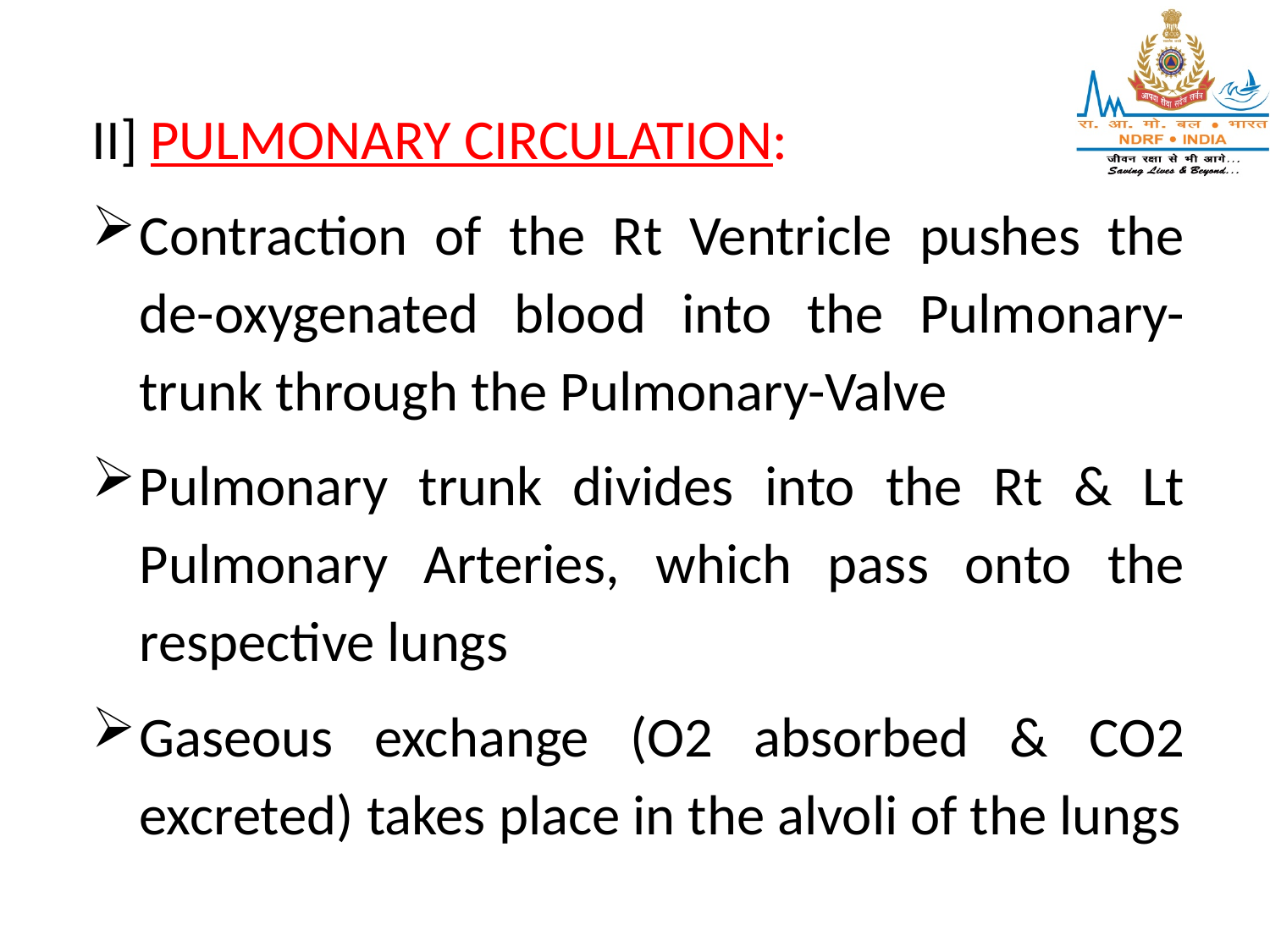

II] PULMONARY CIRCULATION:
Contraction of the Rt Ventricle pushes the de-oxygenated blood into the Pulmonary-trunk through the Pulmonary-Valve
Pulmonary trunk divides into the Rt & Lt Pulmonary Arteries, which pass onto the respective lungs
Gaseous exchange (O2 absorbed & CO2 excreted) takes place in the alvoli of the lungs